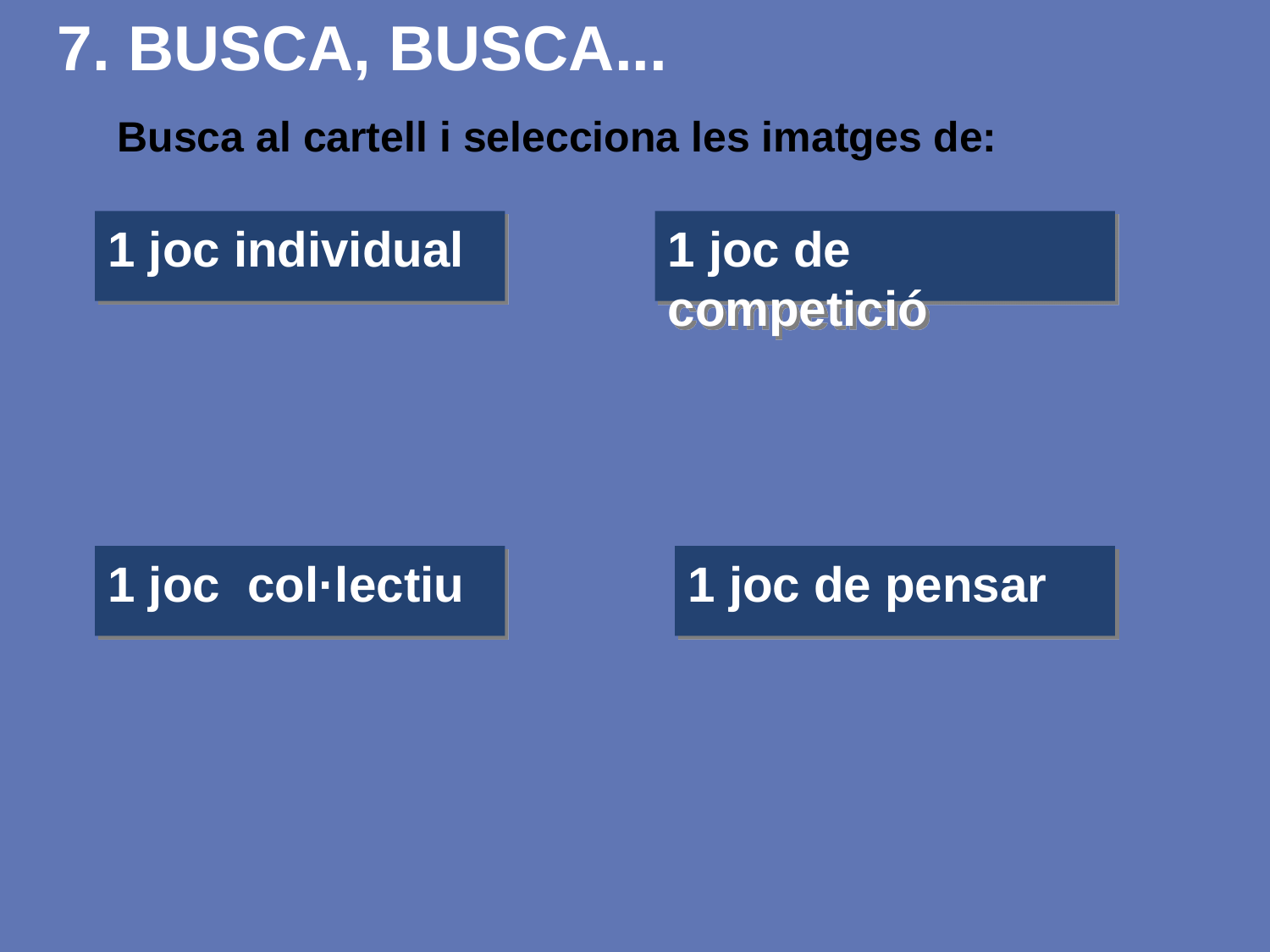

# 7. busca, busca...
Busca al cartell i selecciona les imatges de:
1 joc individual
1 joc de competició
1 joc  col·lectiu
1 joc de pensar